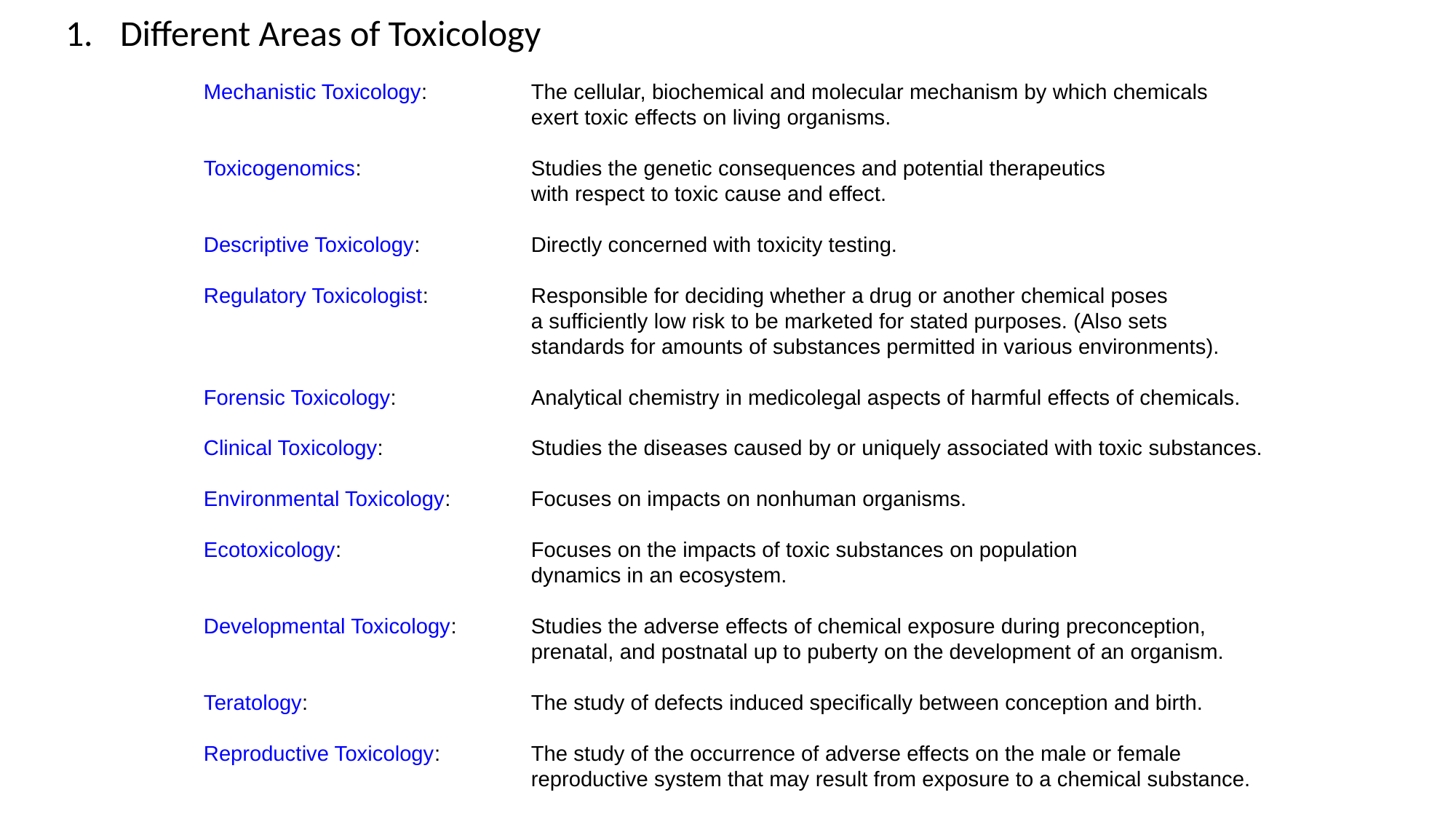

Different Areas of Toxicology
Mechanistic Toxicology:	The cellular, biochemical and molecular mechanism by which chemicals
			exert toxic effects on living organisms.

Toxicogenomics: 		Studies the genetic consequences and potential therapeutics
			with respect to toxic cause and effect.

Descriptive Toxicology:		Directly concerned with toxicity testing.

Regulatory Toxicologist:	Responsible for deciding whether a drug or another chemical poses
			a sufficiently low risk to be marketed for stated purposes. (Also sets
			standards for amounts of substances permitted in various environments).

Forensic Toxicology:		Analytical chemistry in medicolegal aspects of harmful effects of chemicals.

Clinical Toxicology:		Studies the diseases caused by or uniquely associated with toxic substances.

Environmental Toxicology:	Focuses on impacts on nonhuman organisms.

Ecotoxicology:		Focuses on the impacts of toxic substances on population
			dynamics in an ecosystem.

Developmental Toxicology:	Studies the adverse effects of chemical exposure during preconception,
			prenatal, and postnatal up to puberty on the development of an organism.

Teratology:			The study of defects induced specifically between conception and birth.

Reproductive Toxicology:	The study of the occurrence of adverse effects on the male or female
			reproductive system that may result from exposure to a chemical substance.